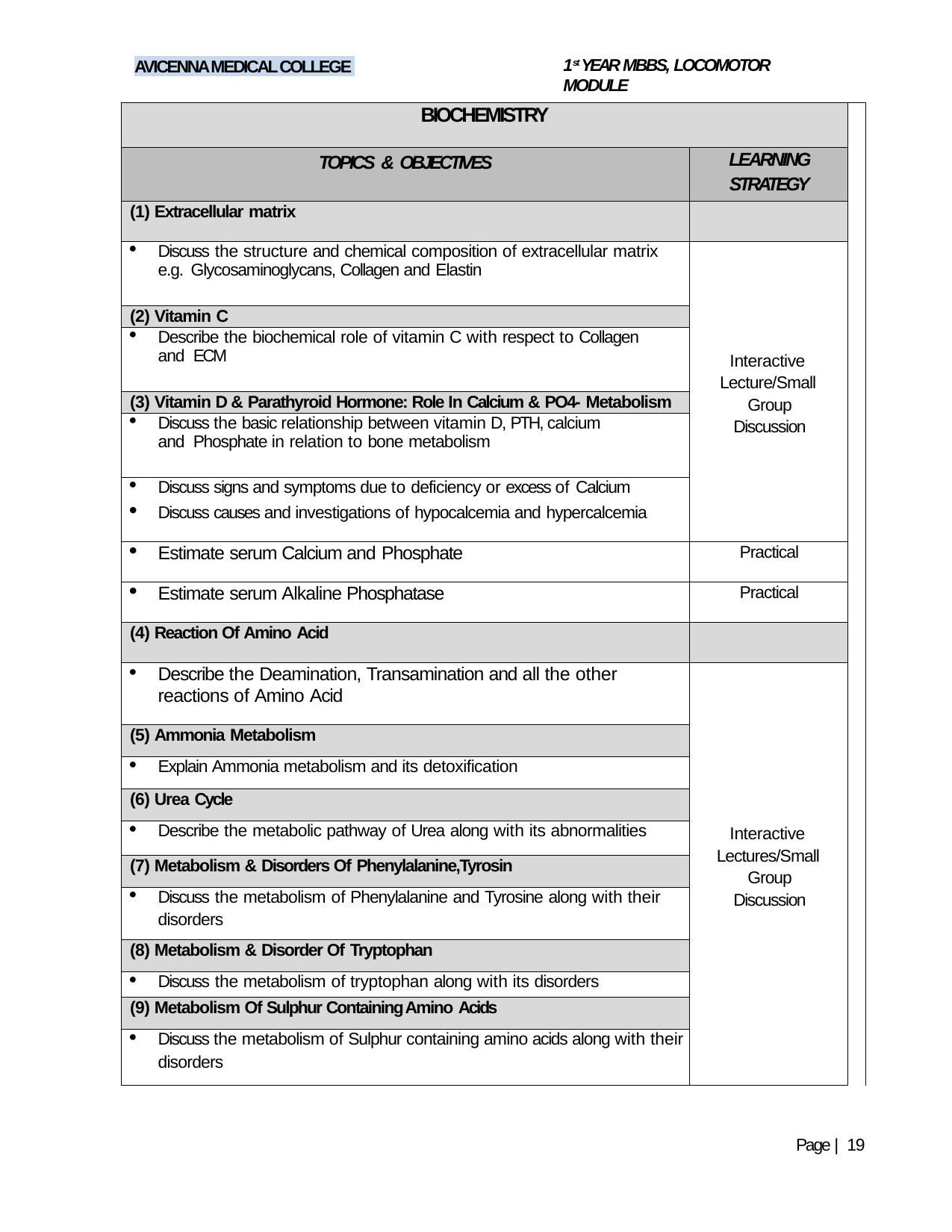

1st YEAR MBBS, LOCOMOTOR MODULE
AVICENNA MEDICAL COLLEGE
| BIOCHEMISTRY |  |  |
| --- | --- | --- |
| TOPICS & OBJECTIVES | LEARNING STRATEGY |  |
| (1) Extracellular matrix |  |  |
| Discuss the structure and chemical composition of extracellular matrix e.g. Glycosaminoglycans, Collagen and Elastin | Interactive Lecture/Small Group Discussion |  |
| (2) Vitamin C |  |  |
| Describe the biochemical role of vitamin C with respect to Collagen and ECM |  |  |
| (3) Vitamin D & Parathyroid Hormone: Role In Calcium & PO4- Metabolism |  |  |
| Discuss the basic relationship between vitamin D, PTH, calcium and Phosphate in relation to bone metabolism |  |  |
| Discuss signs and symptoms due to deficiency or excess of Calcium Discuss causes and investigations of hypocalcemia and hypercalcemia |  |  |
| Estimate serum Calcium and Phosphate | Practical |  |
| Estimate serum Alkaline Phosphatase | Practical |  |
| (4) Reaction Of Amino Acid |  |  |
| Describe the Deamination, Transamination and all the other reactions of Amino Acid | Interactive Lectures/Small Group Discussion |  |
| (5) Ammonia Metabolism |  |  |
| Explain Ammonia metabolism and its detoxification |  |  |
| (6) Urea Cycle |  |  |
| Describe the metabolic pathway of Urea along with its abnormalities |  |  |
| (7) Metabolism & Disorders Of Phenylalanine,Tyrosin |  |  |
| Discuss the metabolism of Phenylalanine and Tyrosine along with their disorders |  |  |
| (8) Metabolism & Disorder Of Tryptophan |  |  |
| Discuss the metabolism of tryptophan along with its disorders |  |  |
| (9) Metabolism Of Sulphur Containing Amino Acids |  |  |
| Discuss the metabolism of Sulphur containing amino acids along with their disorders |  |  |
Page | 19